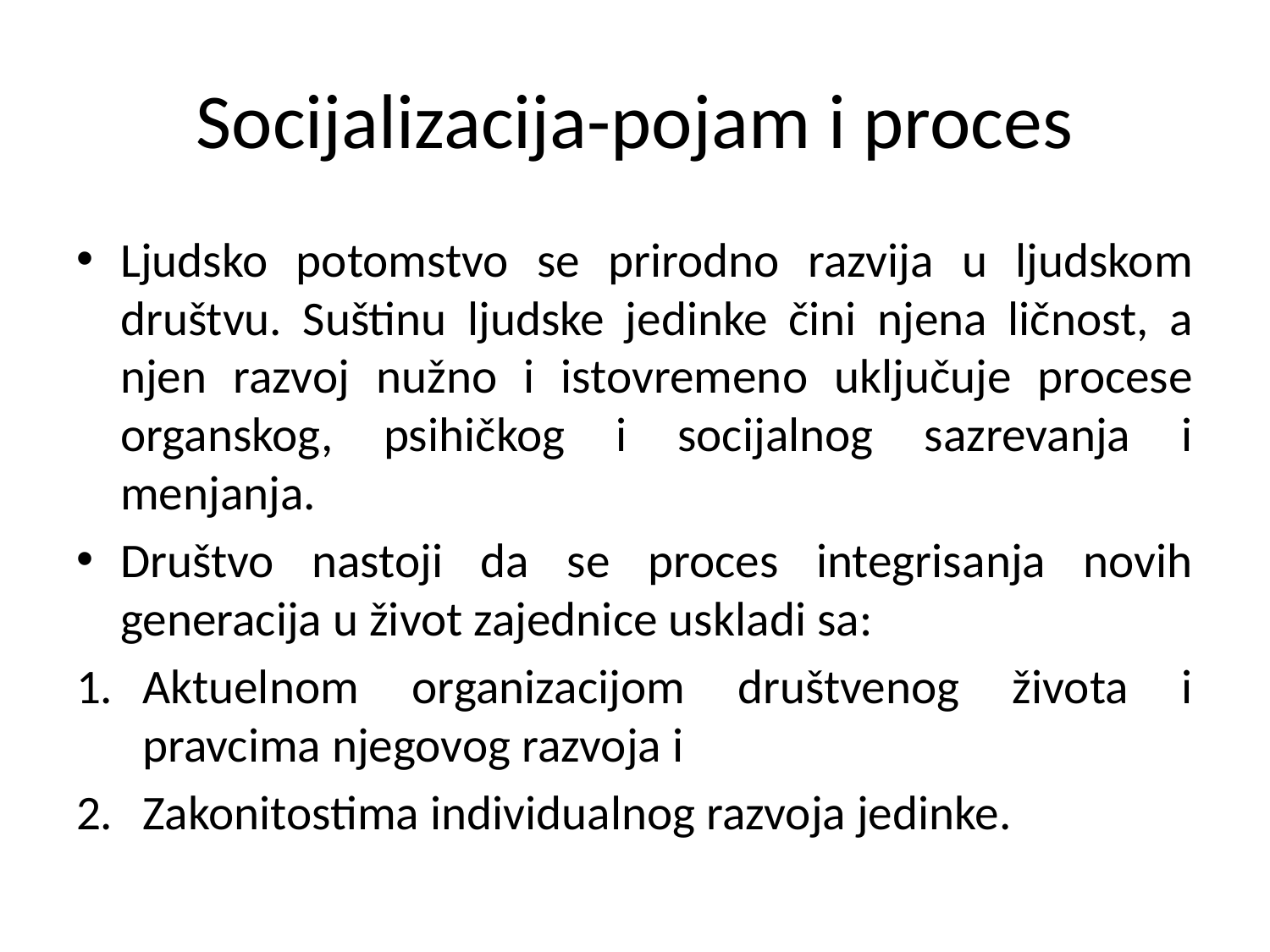

# Socijalizacija-pojam i proces
Ljudsko potomstvo se prirodno razvija u ljudskom društvu. Suštinu ljudske jedinke čini njena ličnost, a njen razvoj nužno i istovremeno uključuje procese organskog, psihičkog i socijalnog sazrevanja i menjanja.
Društvo nastoji da se proces integrisanja novih generacija u život zajednice uskladi sa:
Aktuelnom organizacijom društvenog života i pravcima njegovog razvoja i
Zakonitostima individualnog razvoja jedinke.